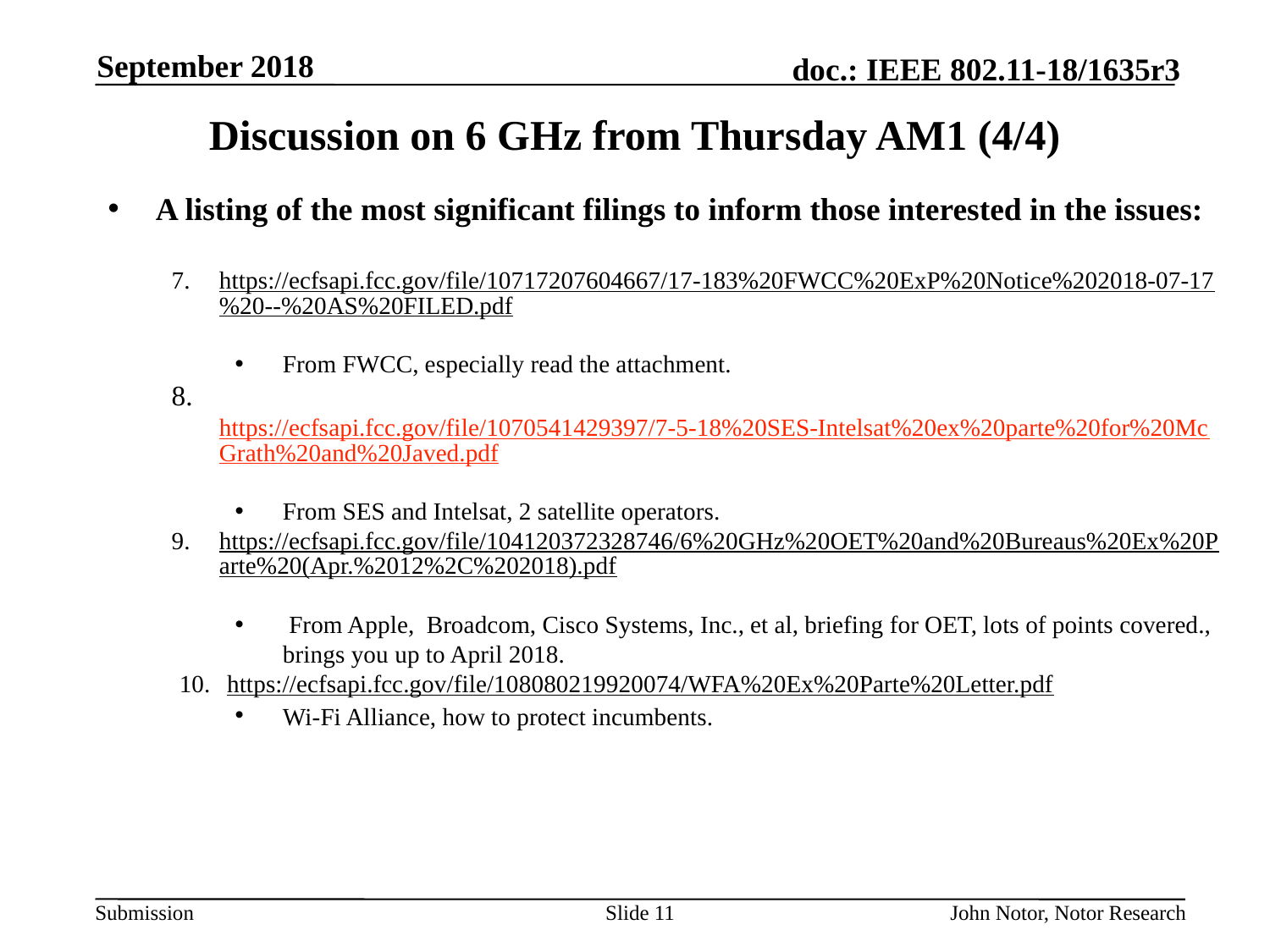

September 2018
# Discussion on 6 GHz from Thursday AM1 (4/4)
A listing of the most significant filings to inform those interested in the issues:

https://ecfsapi.fcc.gov/file/10717207604667/17-183%20FWCC%20ExP%20Notice%202018-07-17%20--%20AS%20FILED.pdf
From FWCC, especially read the attachment.
 https://ecfsapi.fcc.gov/file/1070541429397/7-5-18%20SES-Intelsat%20ex%20parte%20for%20McGrath%20and%20Javed.pdf
From SES and Intelsat, 2 satellite operators.
https://ecfsapi.fcc.gov/file/104120372328746/6%20GHz%20OET%20and%20Bureaus%20Ex%20Parte%20(Apr.%2012%2C%202018).pdf
 From Apple,  Broadcom, Cisco Systems, Inc., et al, briefing for OET, lots of points covered., brings you up to April 2018.
https://ecfsapi.fcc.gov/file/108080219920074/WFA%20Ex%20Parte%20Letter.pdf
Wi-Fi Alliance, how to protect incumbents.

Slide 11
John Notor, Notor Research